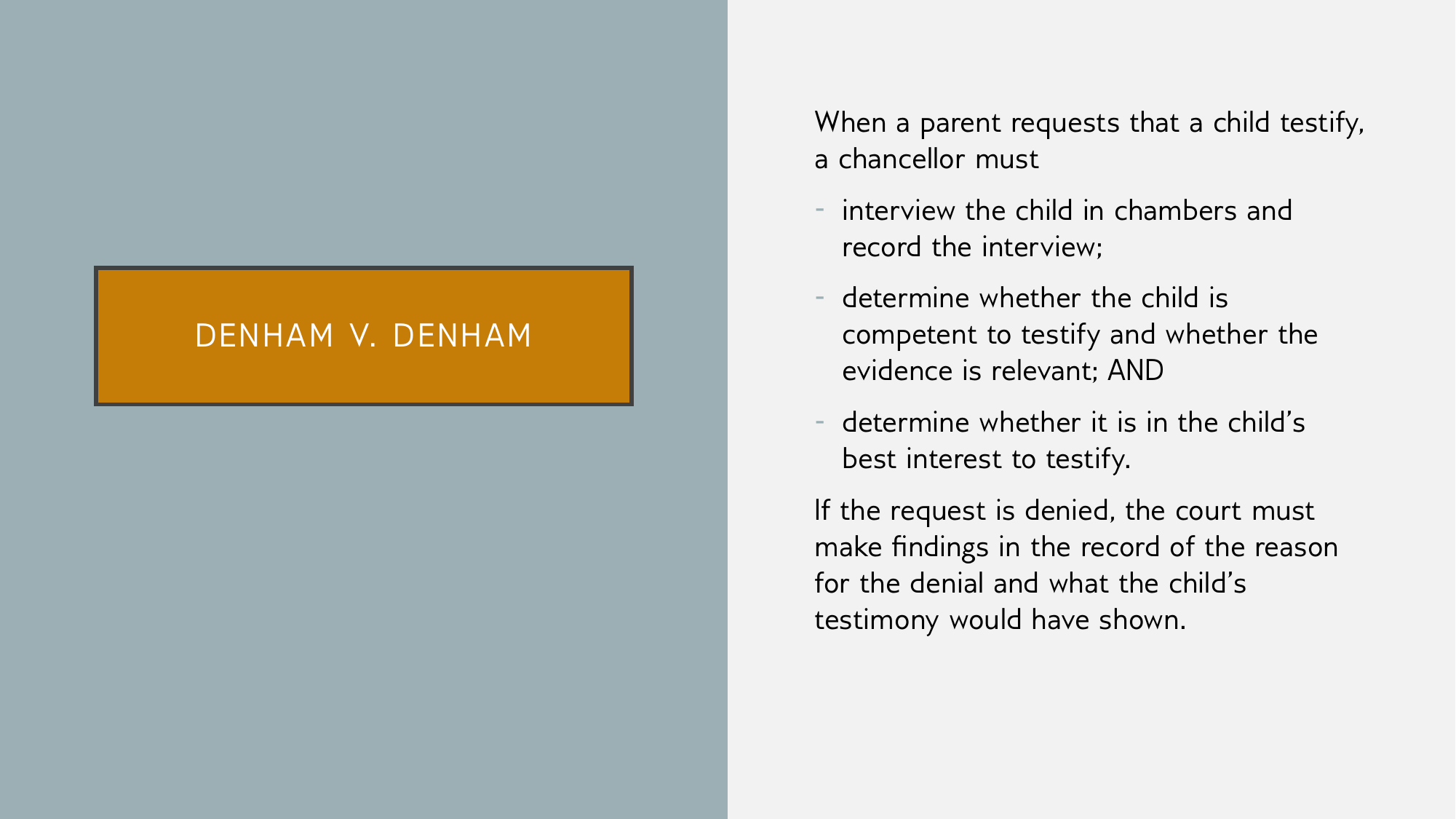

When a parent requests that a child testify, a chancellor must
interview the child in chambers and record the interview;
determine whether the child is competent to testify and whether the evidence is relevant; AND
determine whether it is in the child’s best interest to testify.
If the request is denied, the court must make findings in the record of the reason for the denial and what the child’s testimony would have shown.

# Denham v. Denham